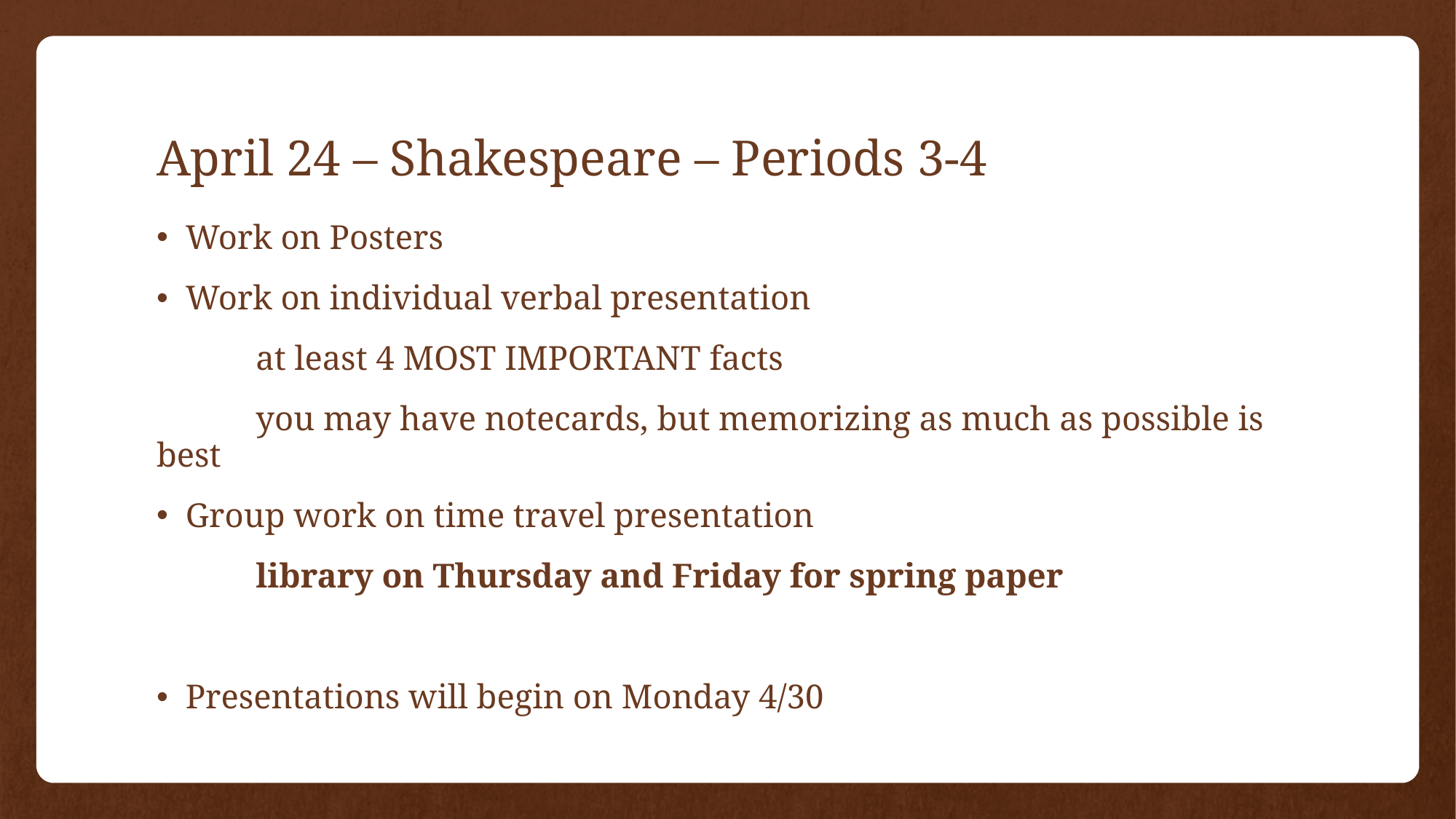

# April 24 – Shakespeare – Periods 3-4
Work on Posters
Work on individual verbal presentation
	at least 4 MOST IMPORTANT facts
	you may have notecards, but memorizing as much as possible is best
Group work on time travel presentation
		library on Thursday and Friday for spring paper

Presentations will begin on Monday 4/30